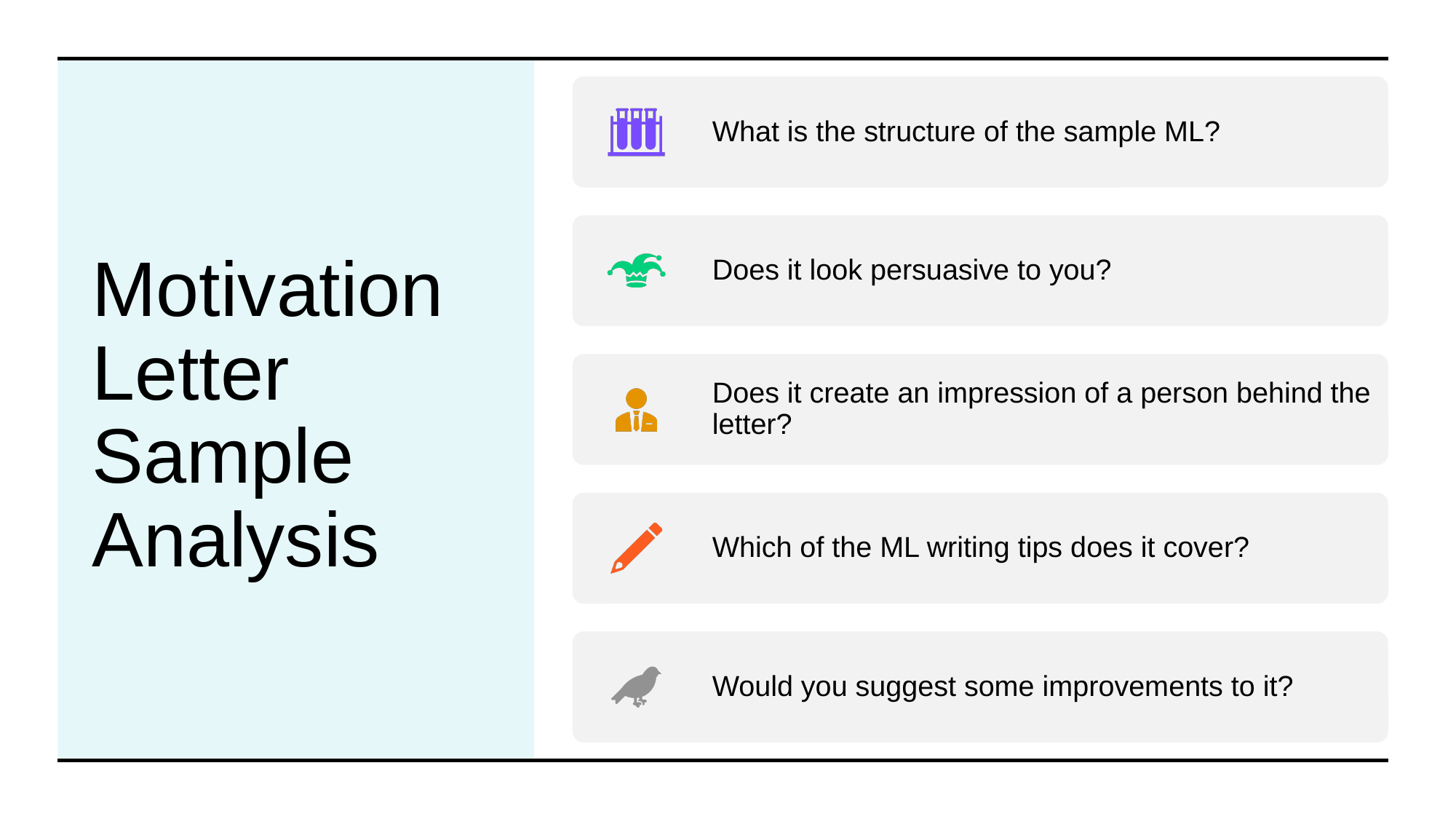

What is the structure of the sample ML?
Does it look persuasive to you?
Does it create an impression of a person behind the letter?
Which of the ML writing tips does it cover?
Would you suggest some improvements to it?
# Motivation Letter Sample Analysis